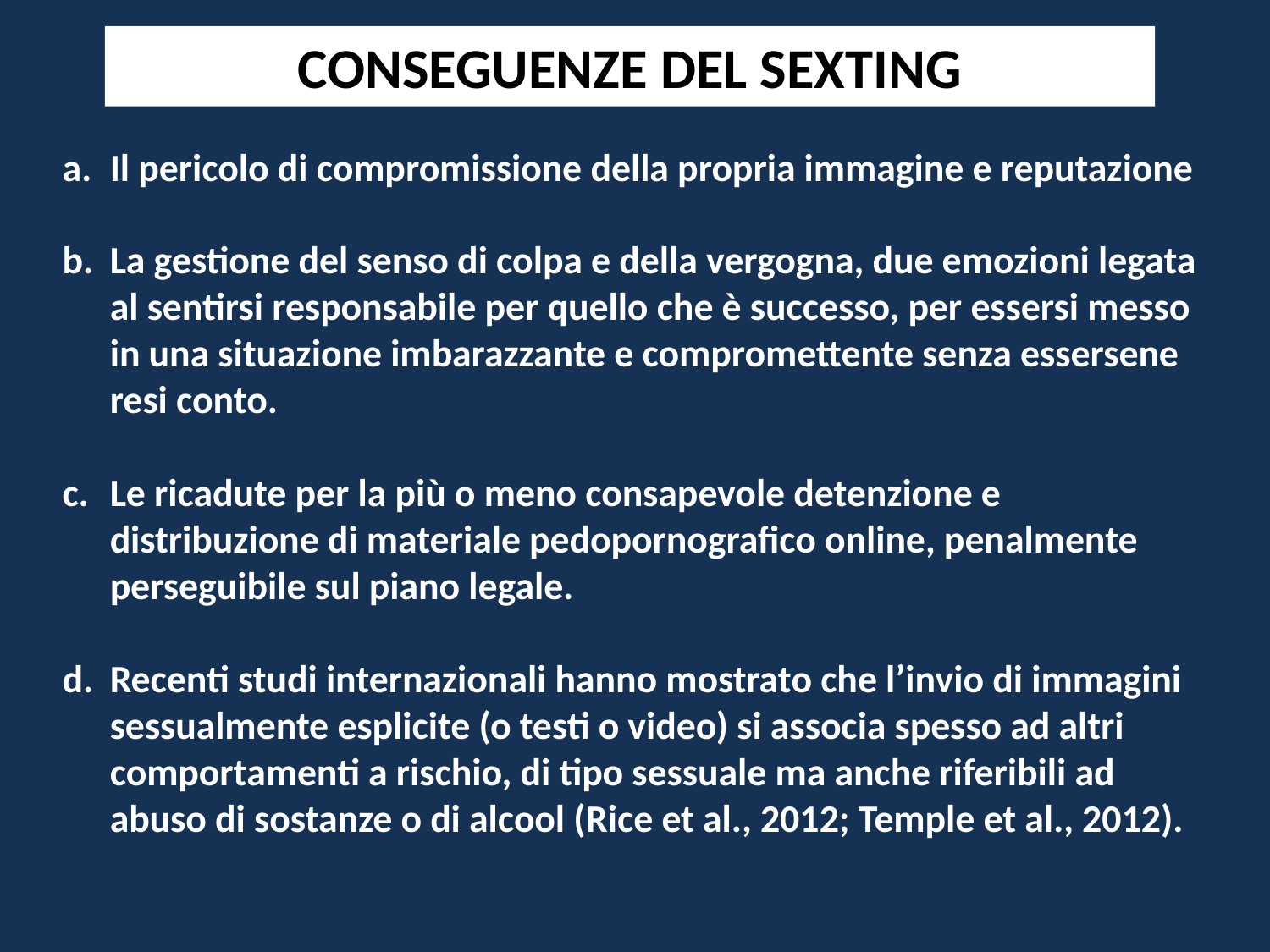

CONSEGUENZE DEL SEXTING
Il pericolo di compromissione della propria immagine e reputazione

La gestione del senso di colpa e della vergogna, due emozioni legata al sentirsi responsabile per quello che è successo, per essersi messo in una situazione imbarazzante e compromettente senza essersene resi conto.

Le ricadute per la più o meno consapevole detenzione e distribuzione di materiale pedopornografico online, penalmente perseguibile sul piano legale.

Recenti studi internazionali hanno mostrato che l’invio di immagini sessualmente esplicite (o testi o video) si associa spesso ad altri comportamenti a rischio, di tipo sessuale ma anche riferibili ad abuso di sostanze o di alcool (Rice et al., 2012; Temple et al., 2012).